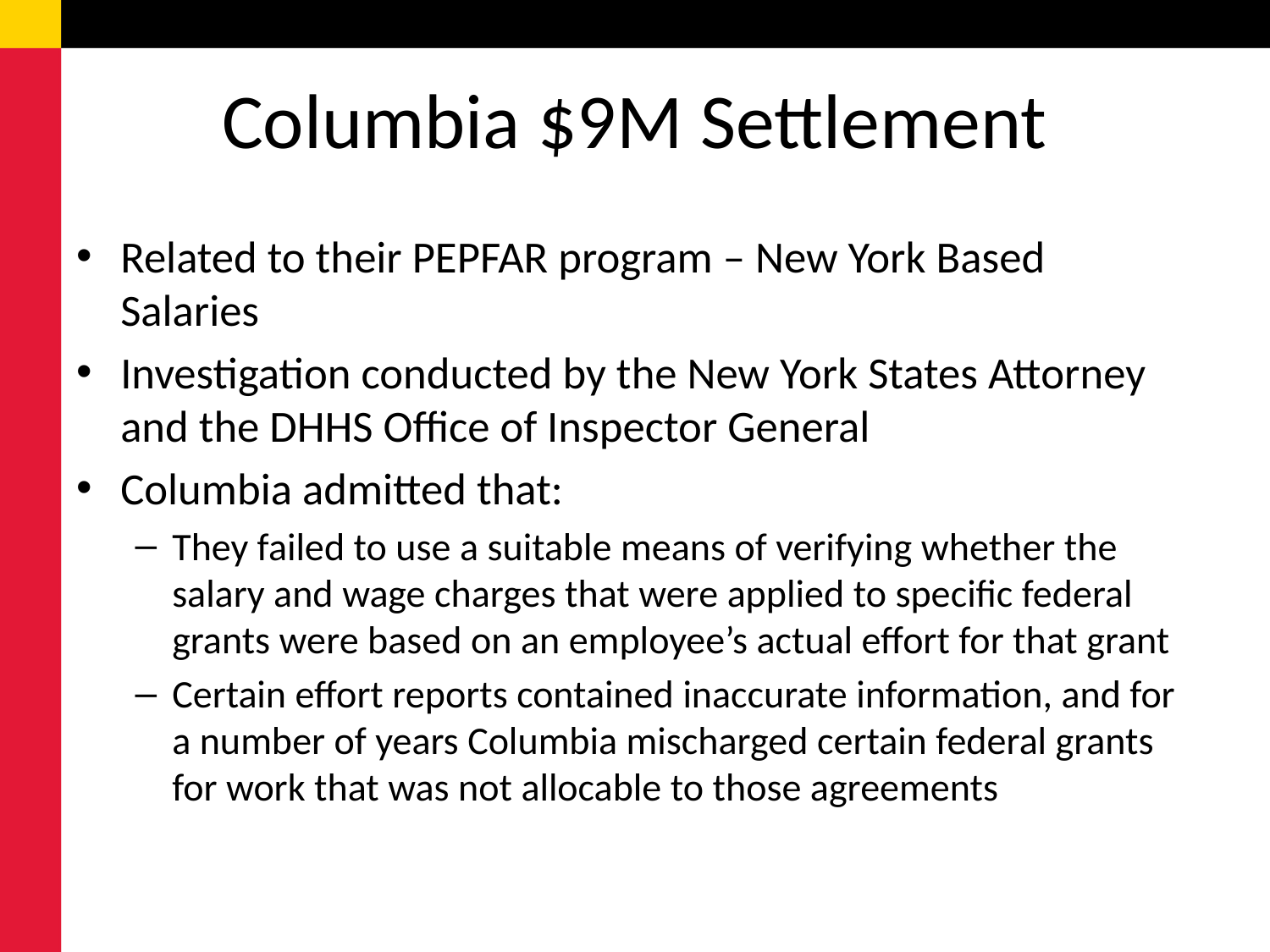

# Columbia $9M Settlement
Related to their PEPFAR program – New York Based Salaries
Investigation conducted by the New York States Attorney and the DHHS Office of Inspector General
Columbia admitted that:
They failed to use a suitable means of verifying whether the salary and wage charges that were applied to specific federal grants were based on an employee’s actual effort for that grant
Certain effort reports contained inaccurate information, and for a number of years Columbia mischarged certain federal grants for work that was not allocable to those agreements